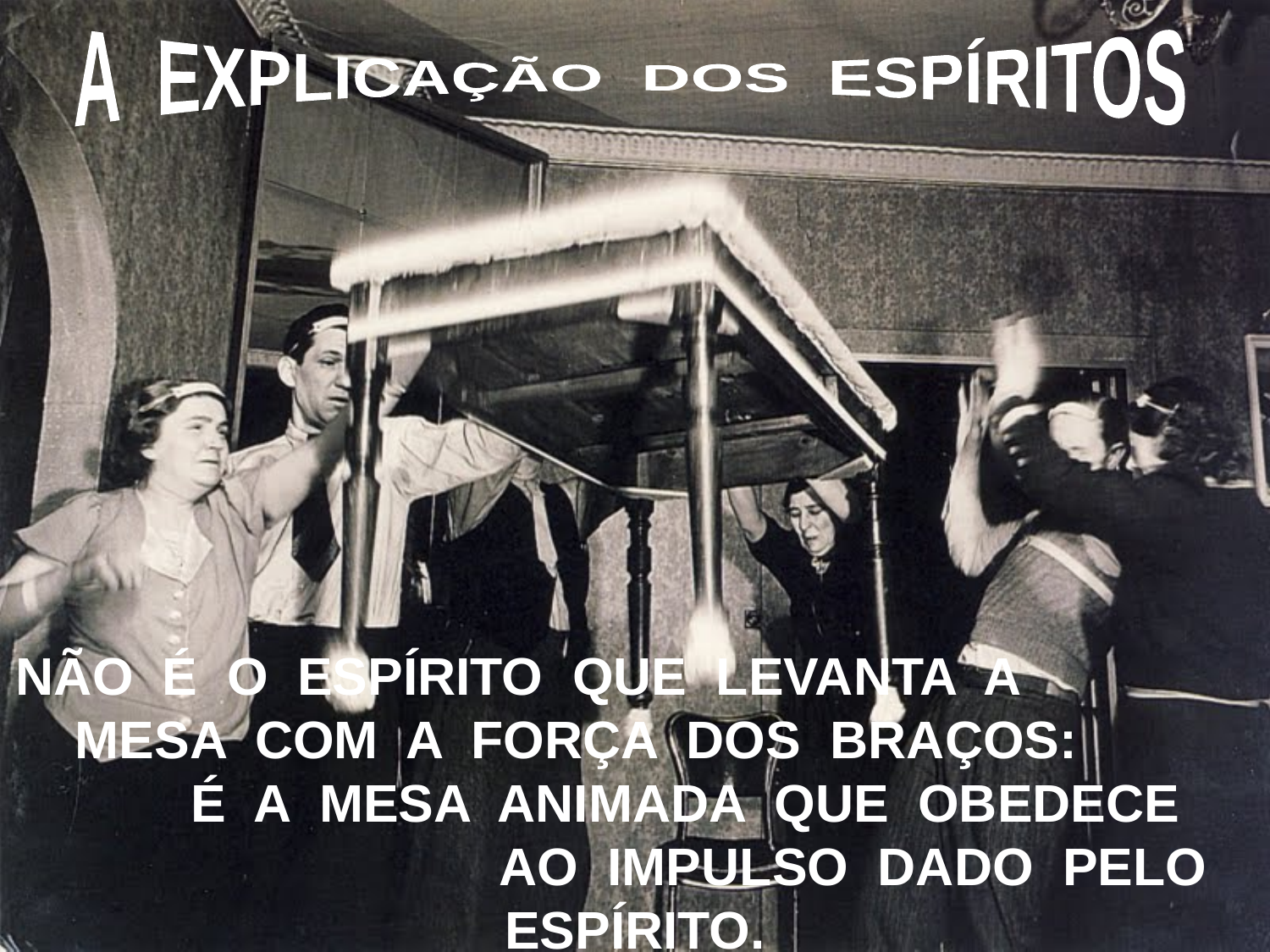

A  EXPLICAÇÃO  DOS  ESPÍRITOS
NÃO  É  O  ESPÍRITO  QUE  LEVANTA  A                     MESA  COM  A  FORÇA  DOS  BRAÇOS:                         É  A  MESA  ANIMADA  QUE  OBEDECE                                     AO  IMPULSO  DADO  PELO  ESPÍRITO.